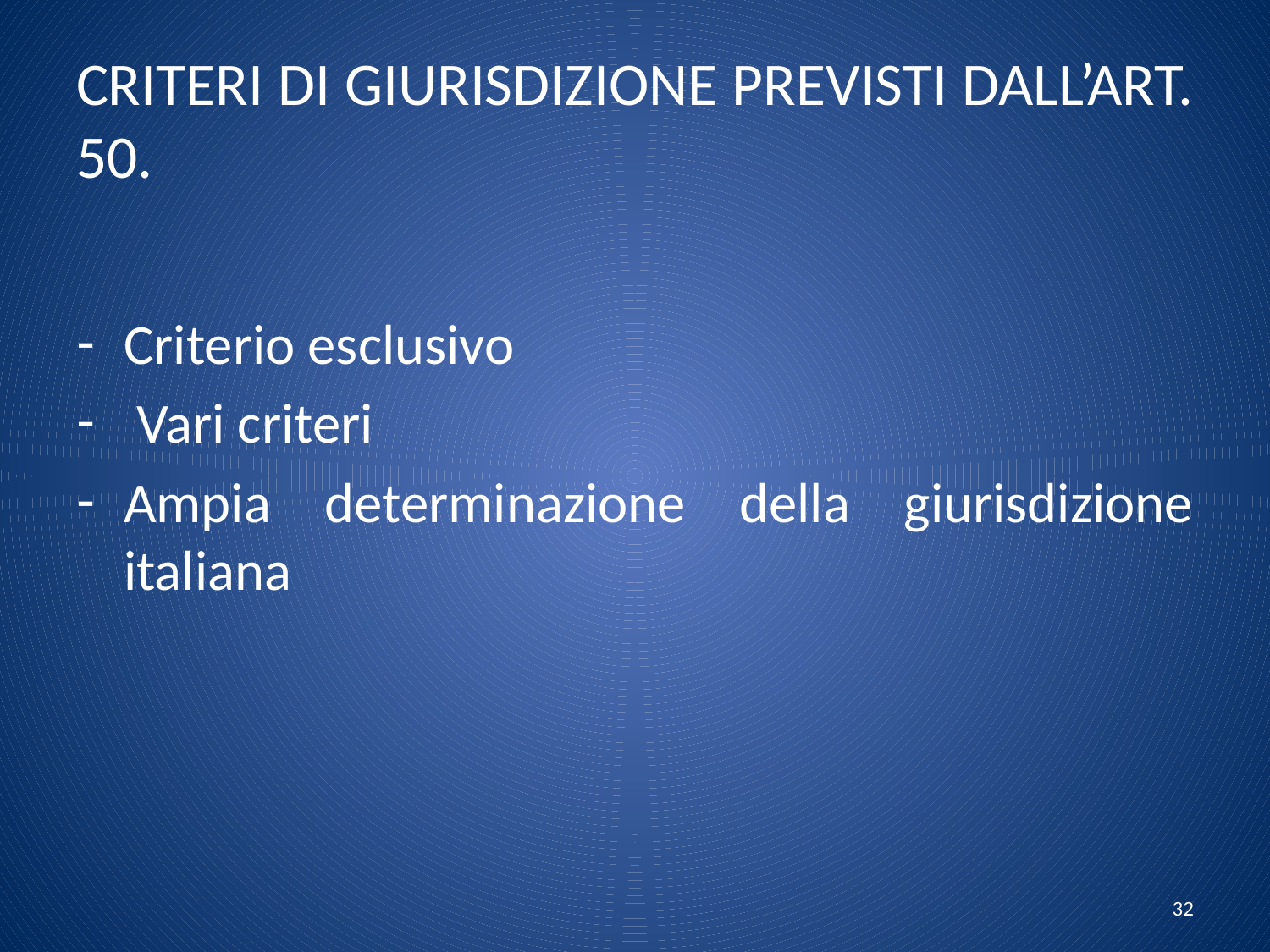

# CRITERI DI GIURISDIZIONE PREVISTI DALL’ART. 50.

Criterio esclusivo
 Vari criteri
Ampia determinazione della giurisdizione italiana

32